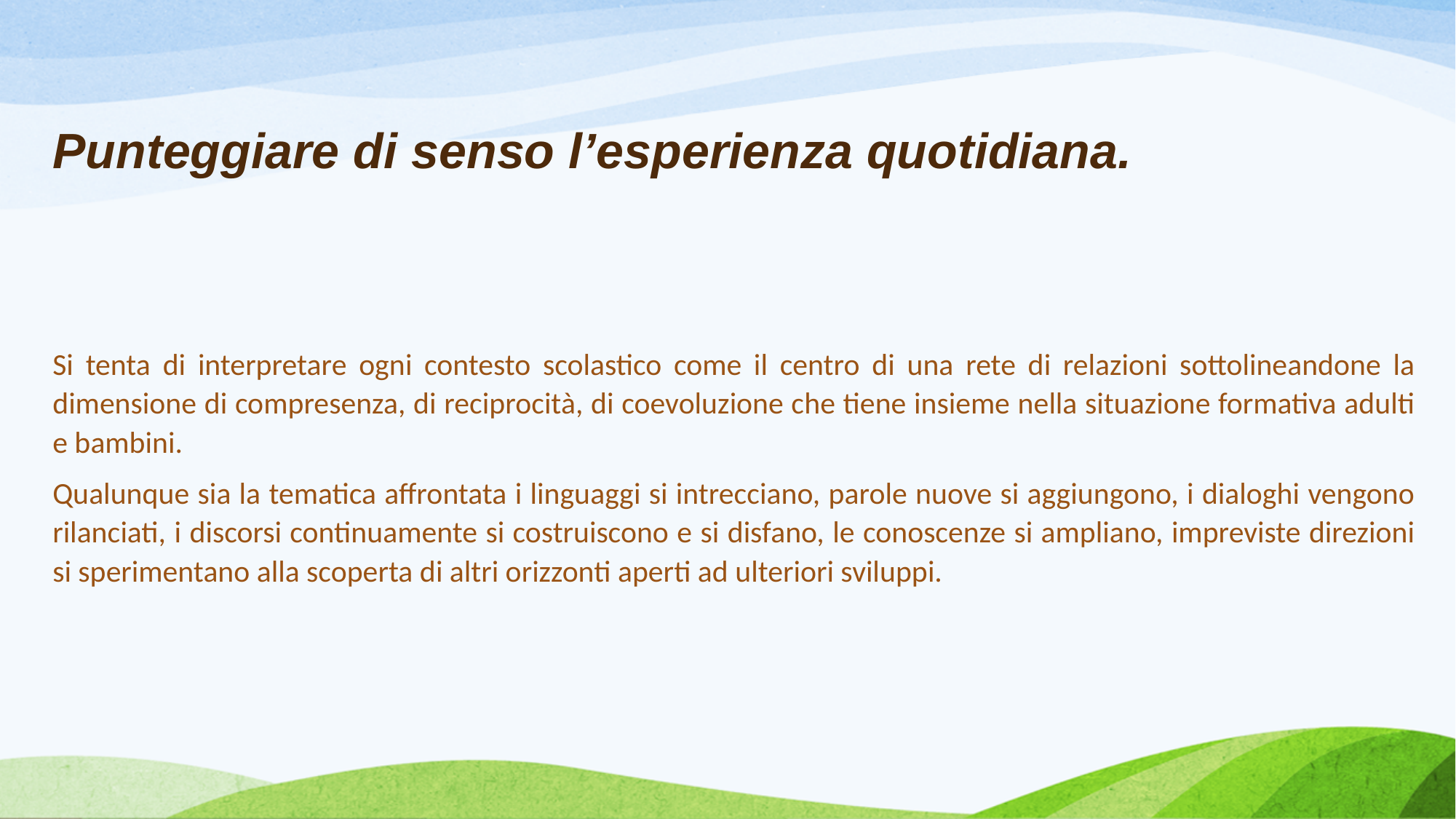

# Punteggiare di senso l’esperienza quotidiana.
Si tenta di interpretare ogni contesto scolastico come il centro di una rete di relazioni sottolineandone la dimensione di compresenza, di reciprocità, di coevoluzione che tiene insieme nella situazione formativa adulti e bambini.
Qualunque sia la tematica affrontata i linguaggi si intrecciano, parole nuove si aggiungono, i dialoghi vengono rilanciati, i discorsi continuamente si costruiscono e si disfano, le conoscenze si ampliano, impreviste direzioni si sperimentano alla scoperta di altri orizzonti aperti ad ulteriori sviluppi.